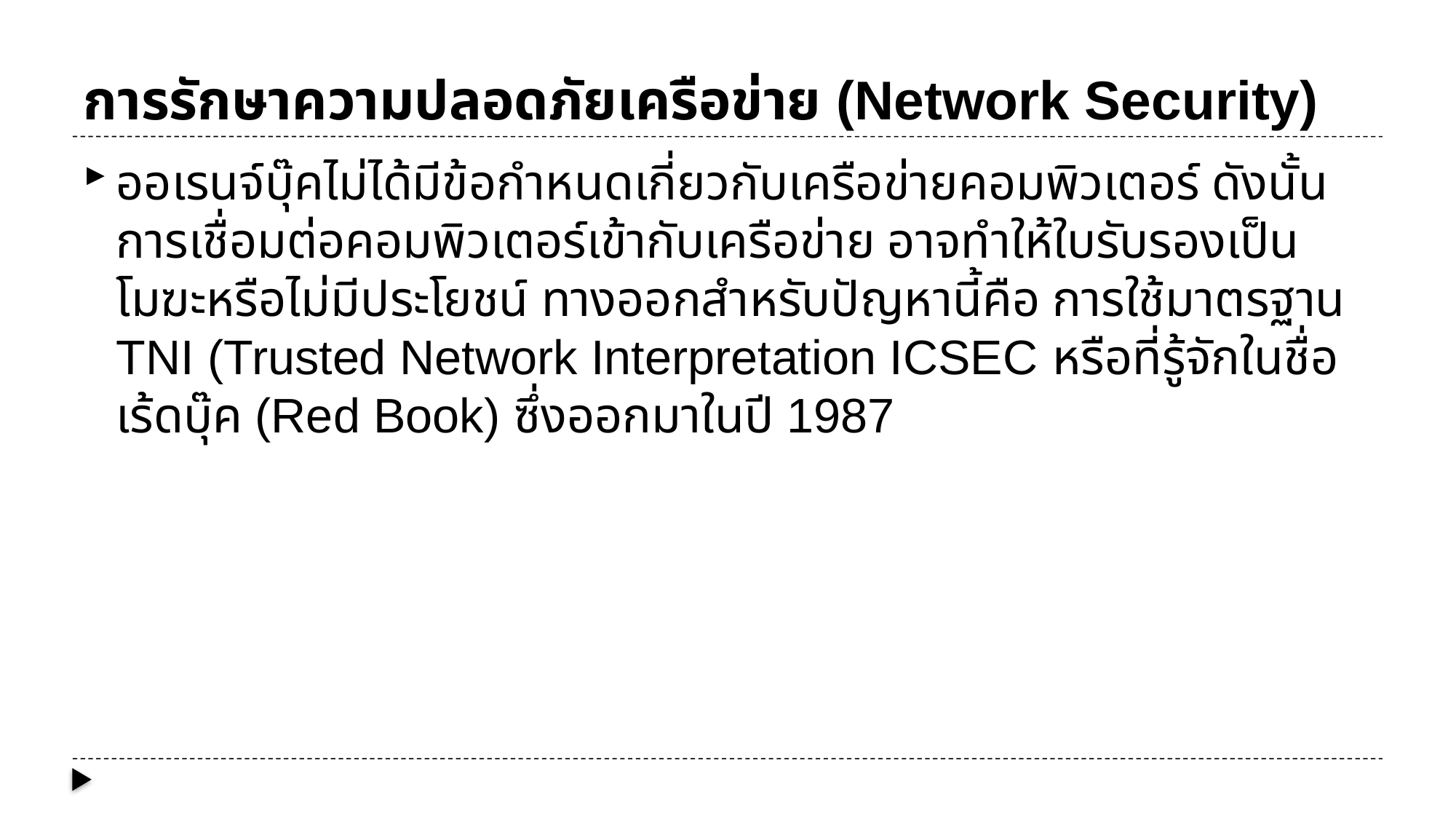

# การรักษาความปลอดภัยเครือข่าย (Network Security)
ออเรนจ์บุ๊คไม่ได้มีข้อกําหนดเกี่ยวกับเครือข่ายคอมพิวเตอร์ ดังนั้น การเชื่อมต่อคอมพิวเตอร์เข้ากับเครือข่าย อาจทําให้ใบรับรองเป็นโมฆะหรือไม่มีประโยชน์ ทางออกสําหรับปัญหานี้คือ การใช้มาตรฐาน TNI (Trusted Network Interpretation ICSEC หรือที่รู้จักในชื่อ เร้ดบุ๊ค (Red Book) ซึ่งออกมาในปี 1987